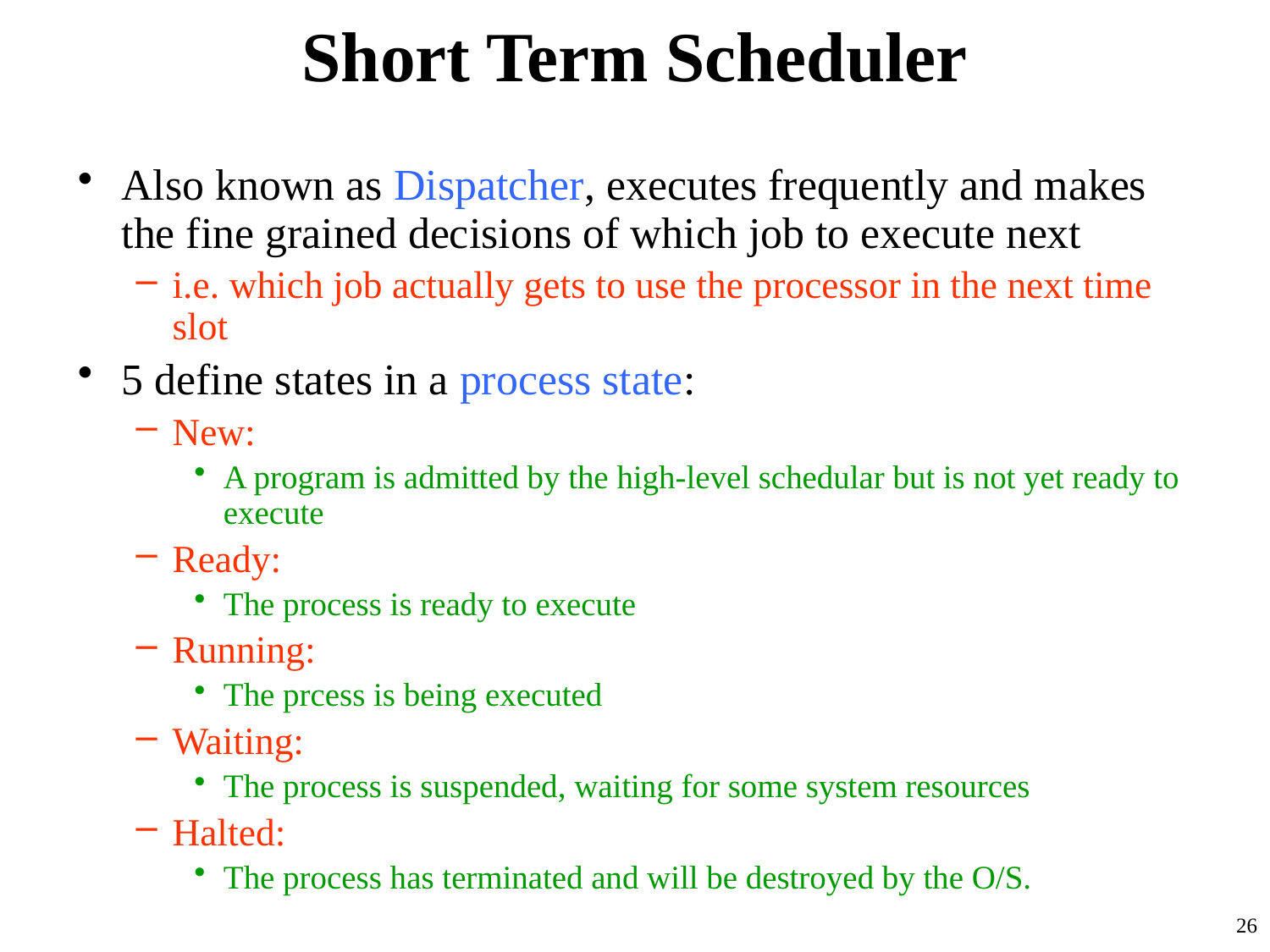

# Short Term Scheduler
Also known as Dispatcher, executes frequently and makes the fine grained decisions of which job to execute next
i.e. which job actually gets to use the processor in the next time slot
5 define states in a process state:
New:
A program is admitted by the high-level schedular but is not yet ready to execute
Ready:
The process is ready to execute
Running:
The prcess is being executed
Waiting:
The process is suspended, waiting for some system resources
Halted:
The process has terminated and will be destroyed by the O/S.
26